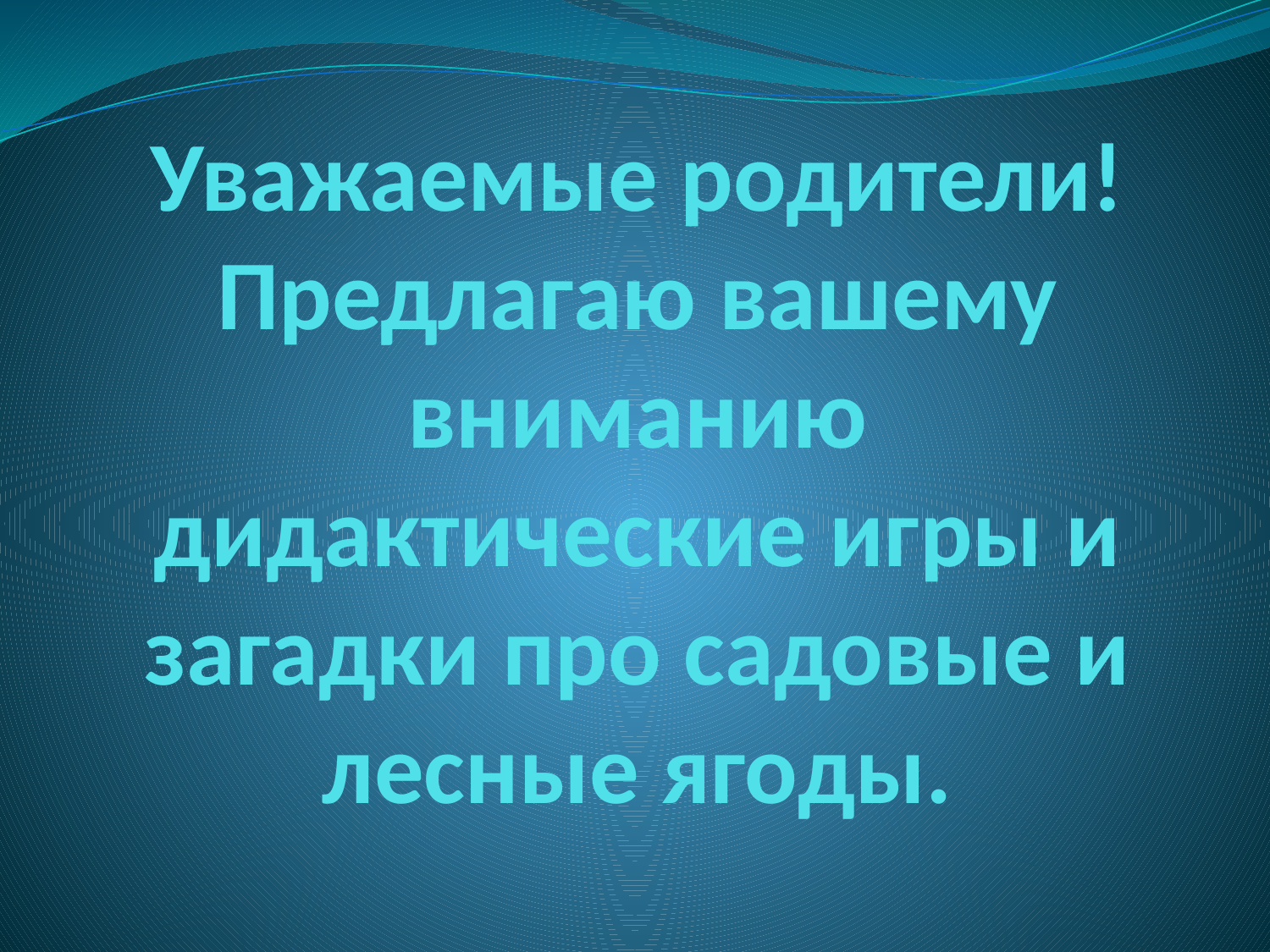

# Уважаемые родители! Предлагаю вашему вниманию дидактические игры и загадки про садовые и лесные ягоды.